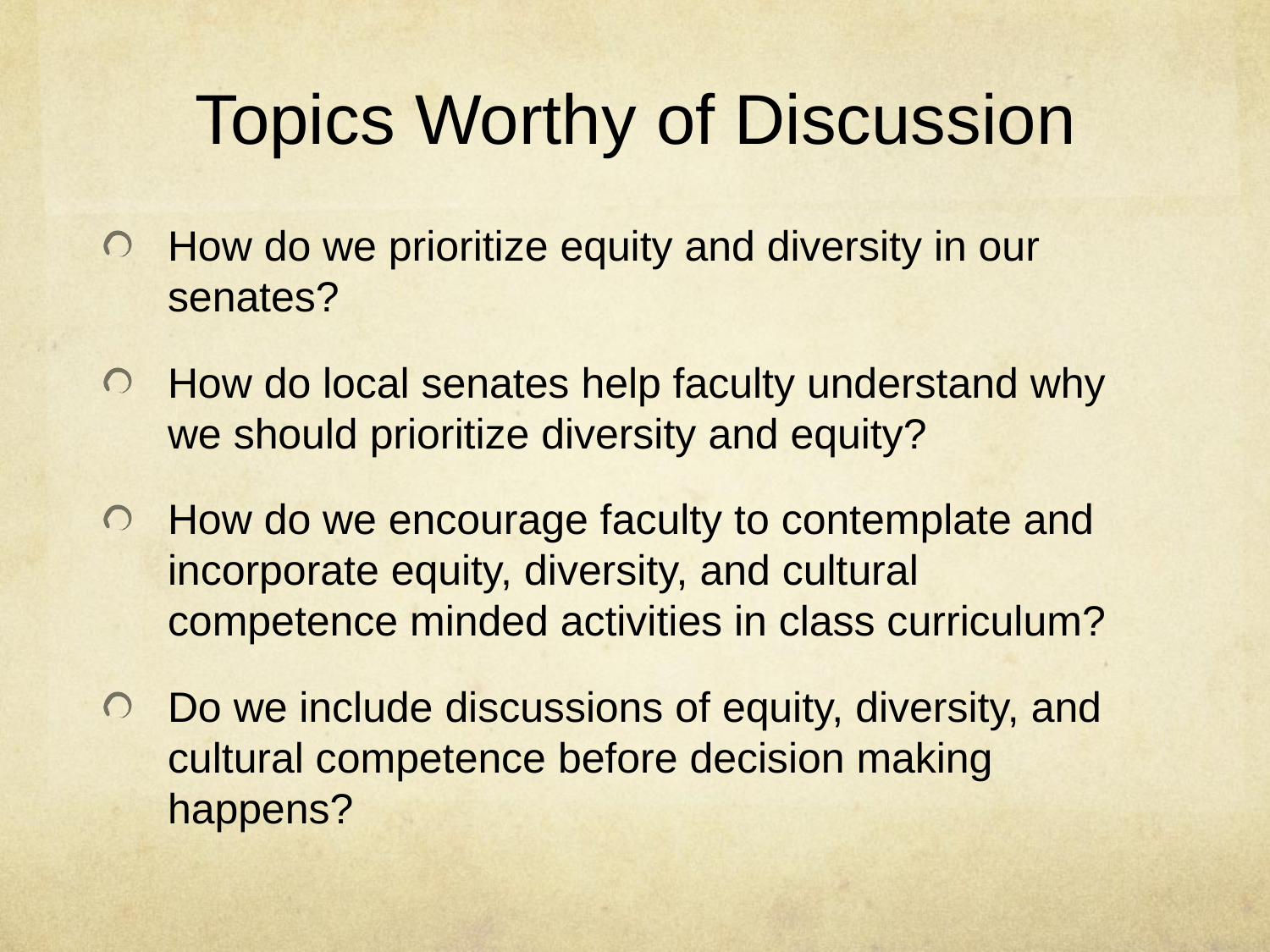

# Topics Worthy of Discussion
How do we prioritize equity and diversity in our senates?
How do local senates help faculty understand why we should prioritize diversity and equity?
How do we encourage faculty to contemplate and incorporate equity, diversity, and cultural competence minded activities in class curriculum?
Do we include discussions of equity, diversity, and cultural competence before decision making happens?